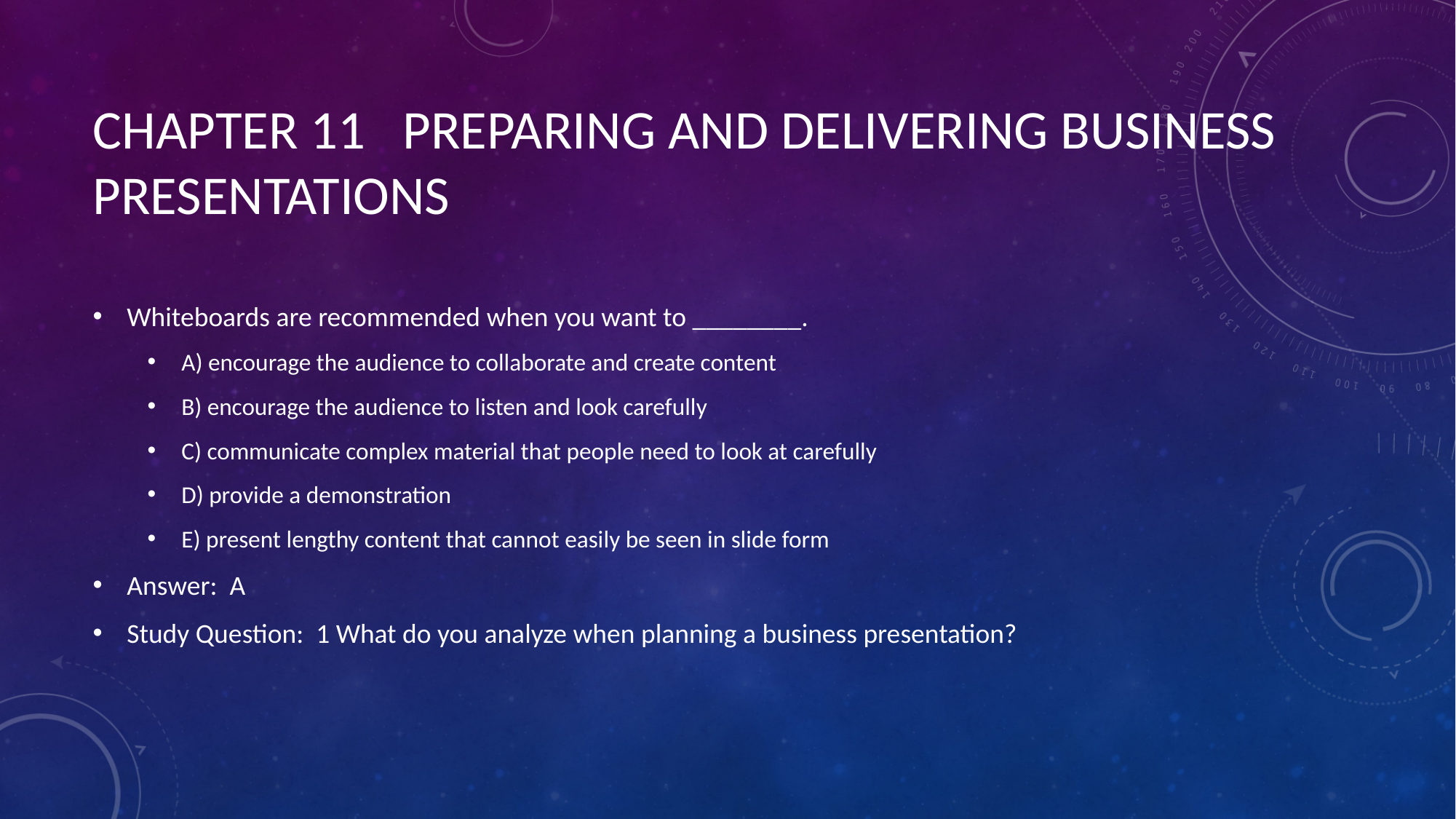

# Chapter 11   Preparing and Delivering Business Presentations
Whiteboards are recommended when you want to ________.
A) encourage the audience to collaborate and create content
B) encourage the audience to listen and look carefully
C) communicate complex material that people need to look at carefully
D) provide a demonstration
E) present lengthy content that cannot easily be seen in slide form
Answer:  A
Study Question:  1 What do you analyze when planning a business presentation?